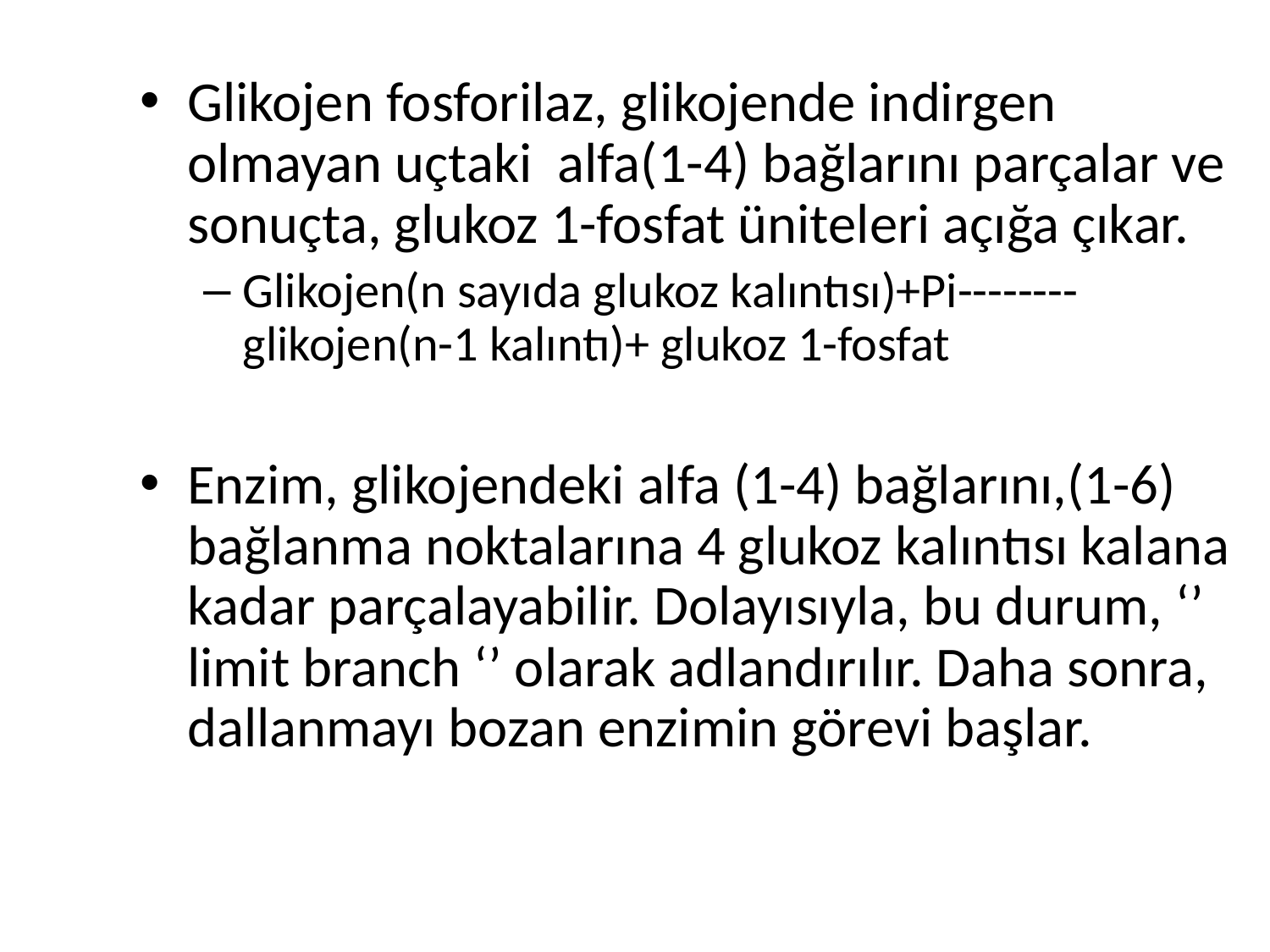

Glikojen fosforilaz, glikojende indirgen olmayan uçtaki  alfa(1-4) bağlarını parçalar ve sonuçta, glukoz 1-fosfat üniteleri açığa çıkar.
Glikojen(n sayıda glukoz kalıntısı)+Pi--------glikojen(n-1 kalıntı)+ glukoz 1-fosfat

Enzim, glikojendeki alfa (1-4) bağlarını,(1-6) bağlanma noktalarına 4 glukoz kalıntısı kalana kadar parçalayabilir. Dolayısıyla, bu durum, ‘’ limit branch ‘’ olarak adlandırılır. Daha sonra, dallanmayı bozan enzimin görevi başlar.